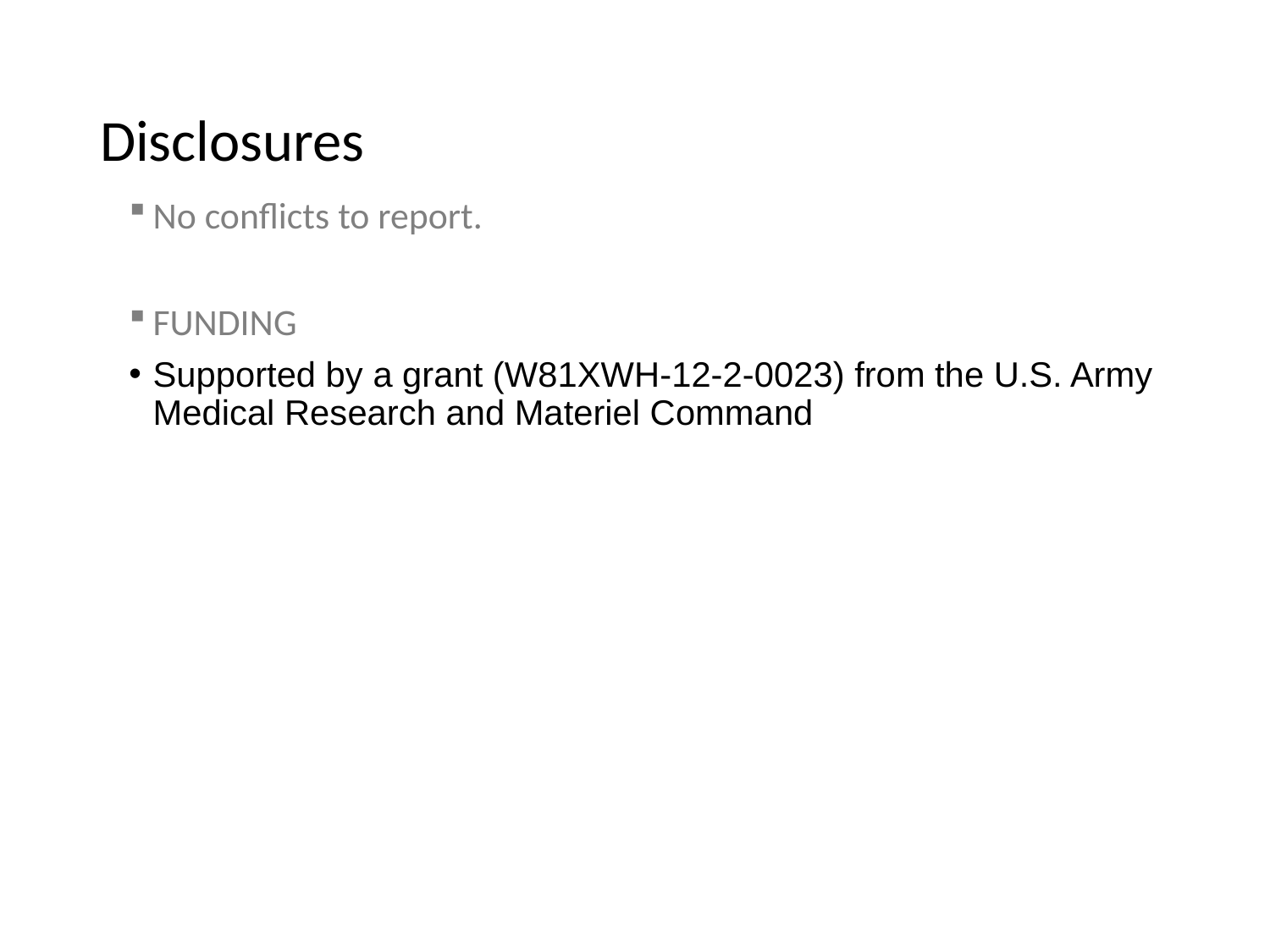

# Disclosures
No conflicts to report.

FUNDING
Supported by a grant (W81XWH-12-2-0023) from the U.S. Army Medical Research and Materiel Command